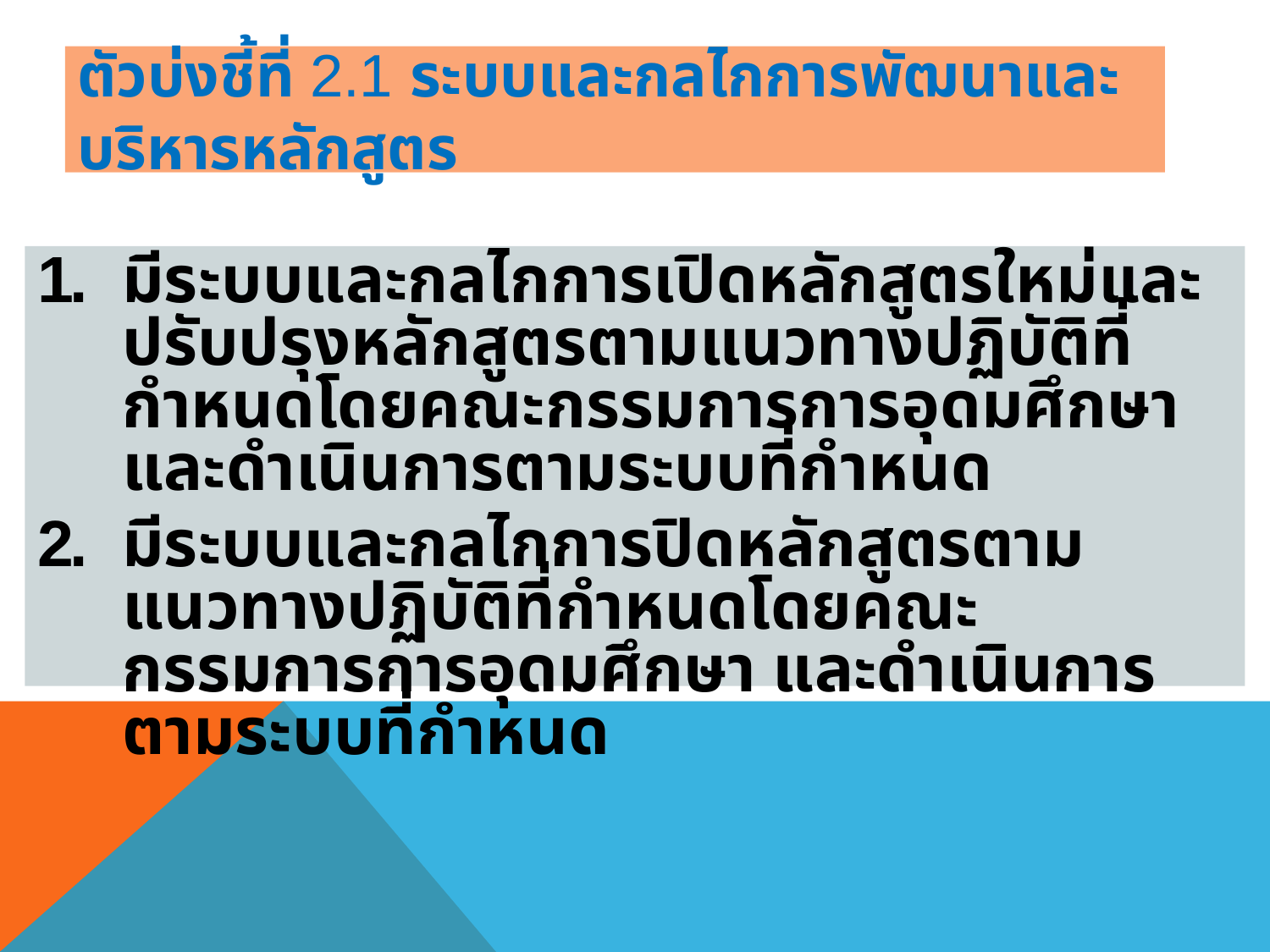

# ตัวบ่งชี้ที่ 2.1 ระบบและกลไกการพัฒนาและบริหารหลักสูตร
มีระบบและกลไกการเปิดหลักสูตรใหม่และปรับปรุงหลักสูตรตามแนวทางปฏิบัติที่กำหนดโดยคณะกรรมการการอุดมศึกษา และดำเนินการตามระบบที่กำหนด
มีระบบและกลไกการปิดหลักสูตรตามแนวทางปฏิบัติที่กำหนดโดยคณะกรรมการการอุดมศึกษา และดำเนินการตามระบบที่กำหนด